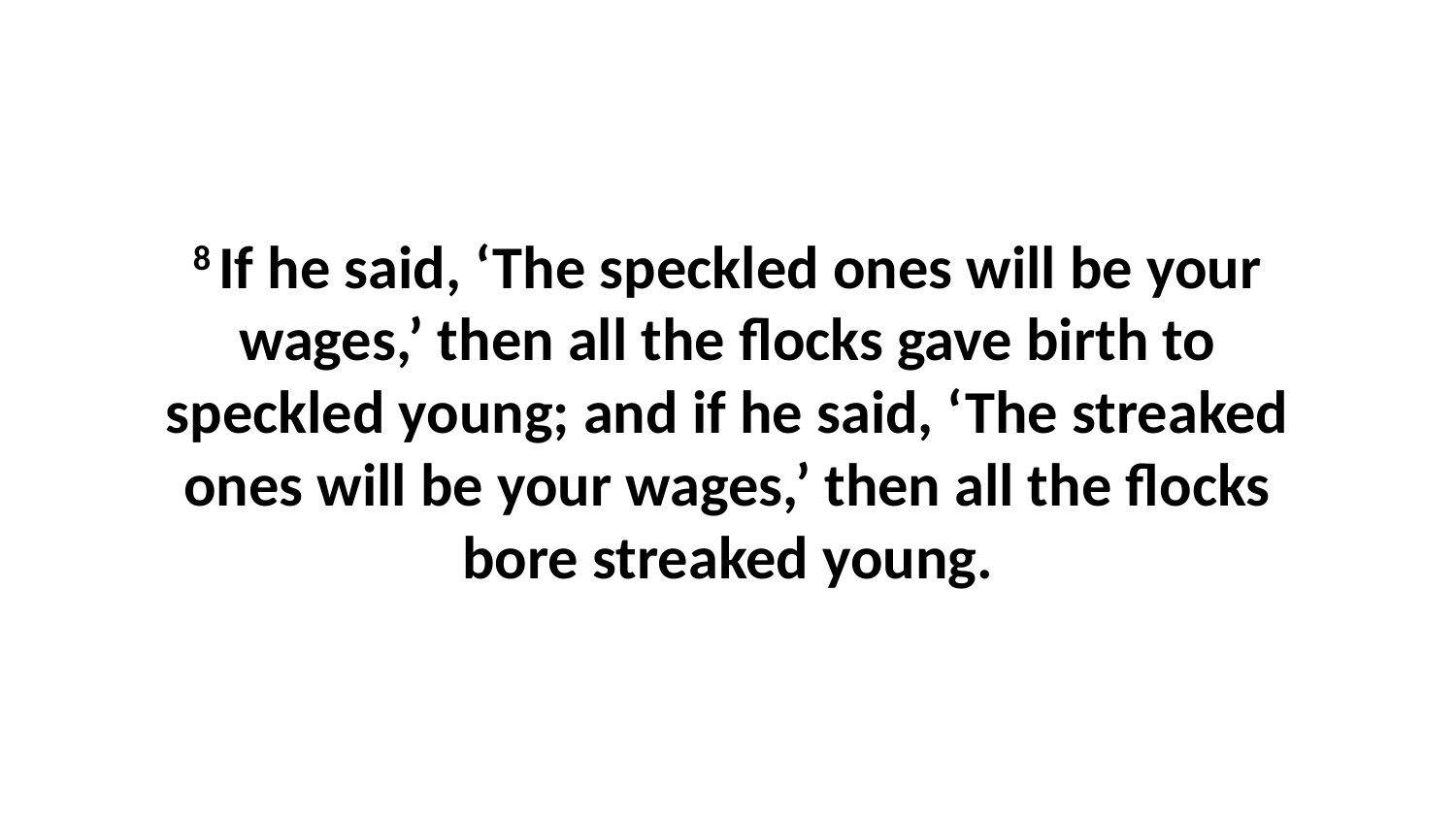

8 If he said, ‘The speckled ones will be your wages,’ then all the flocks gave birth to speckled young; and if he said, ‘The streaked ones will be your wages,’ then all the flocks bore streaked young.